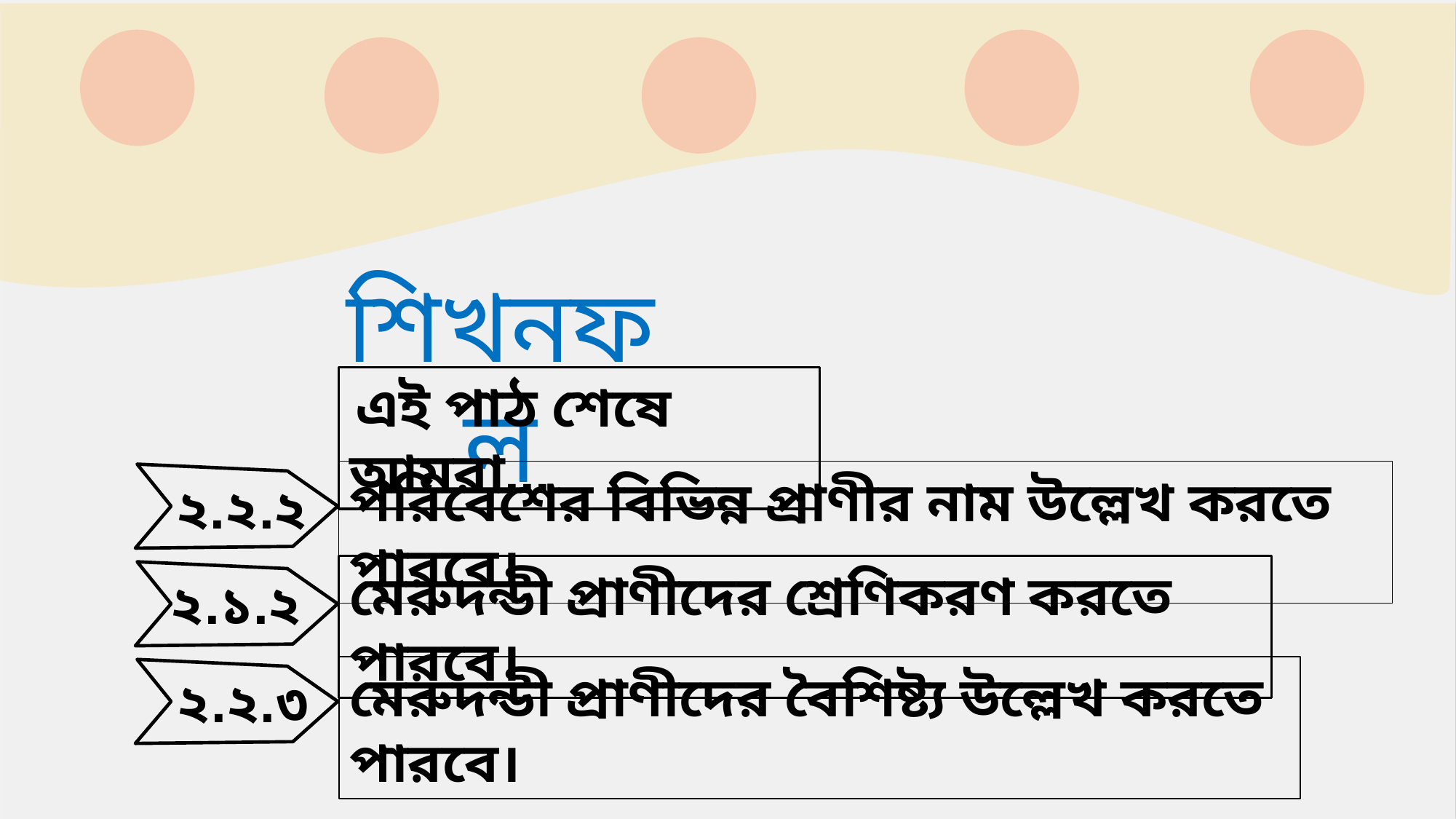

শিখনফল
এই পাঠ শেষে আমরা...
পরিবেশের বিভিন্ন প্রাণীর নাম উল্লেখ করতে পারবে।

২.২.২
মেরুদন্ডী প্রাণীদের শ্রেণিকরণ করতে পারবে।

২.১.২
মেরুদন্ডী প্রাণীদের বৈশিষ্ট্য উল্লেখ করতে পারবে।

২.২.৩